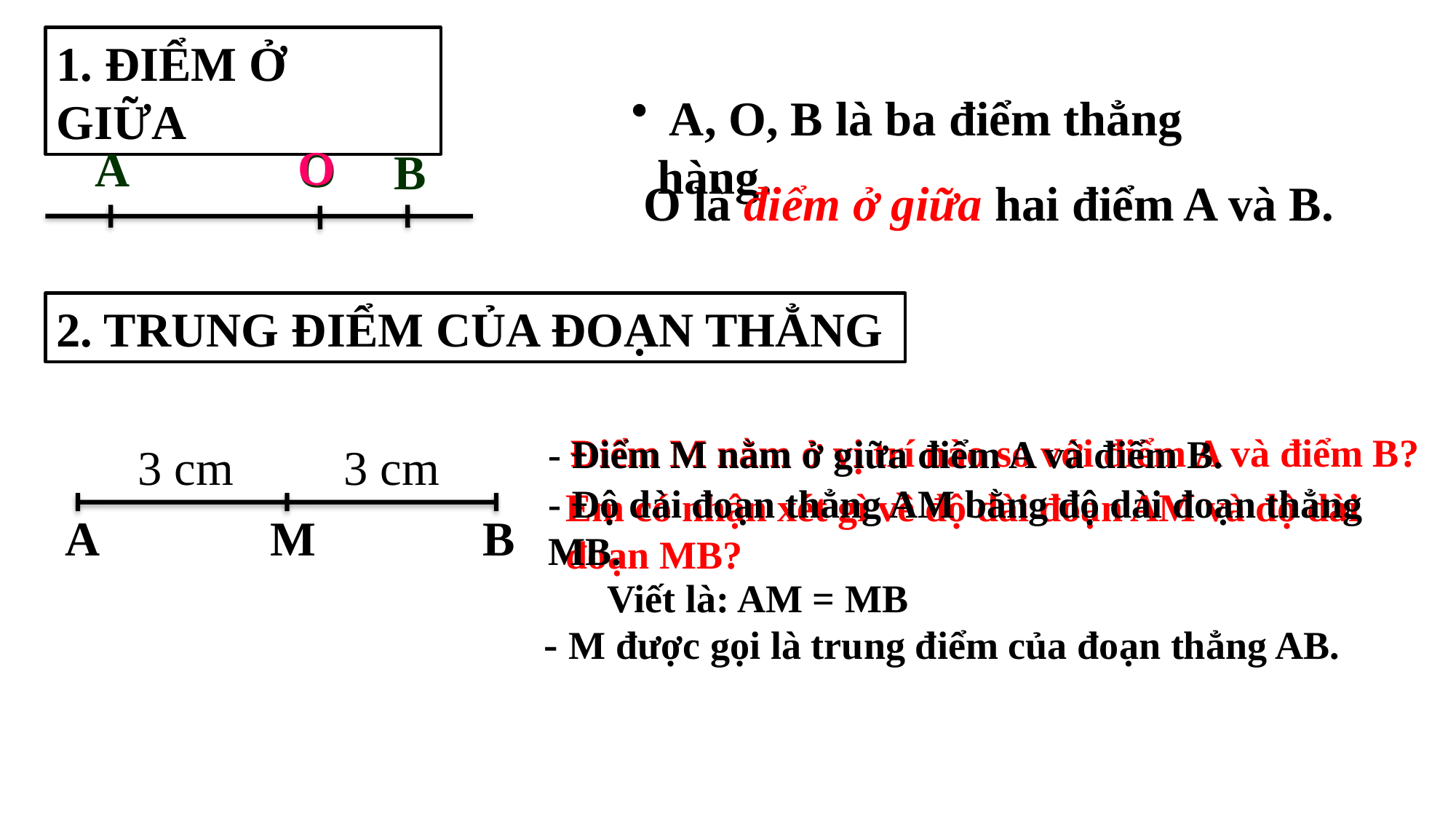

1. ĐIỂM Ở GIỮA
 A, O, B là ba điểm thẳng hàng.
O
A
O
B

O là điểm ở giữa hai điểm A và B.
2. TRUNG ĐIỂM CỦA ĐOẠN THẲNG
Điểm M nằm ở vị trí nào so với điểm A và điểm B?
- Điểm M nằm ở giữa điểm A và điểm B.
3 cm
3 cm

A
M
B
- Độ dài đoạn thẳng AM bằng độ dài đoạn thẳng MB.
      Viết là: AM = MB
Em có nhận xét gì về độ dài đoạn AM và độ dài đoạn MB?
 - M được gọi là trung điểm của đoạn thẳng AB.